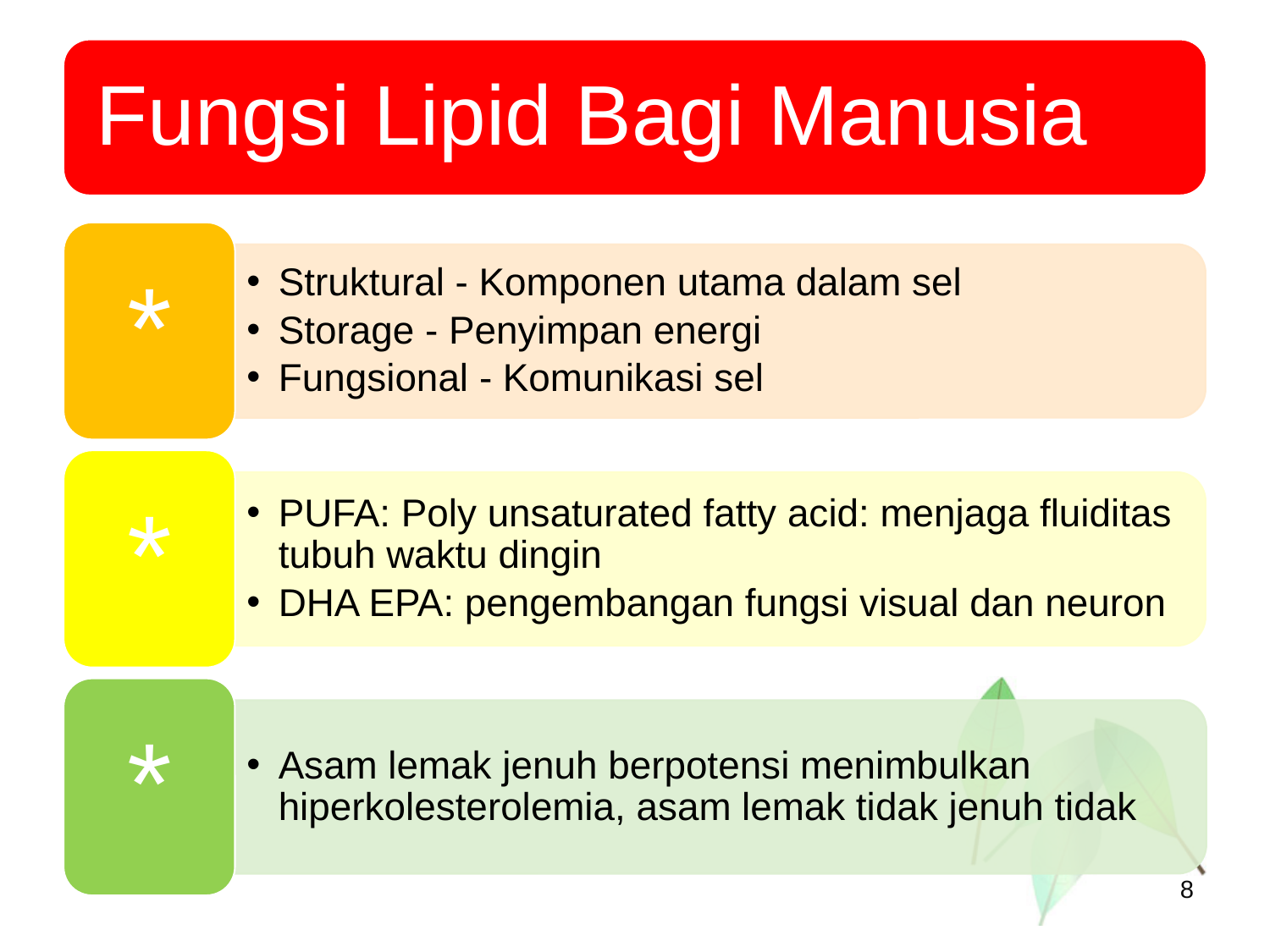

Fungsi Lipid Bagi Manusia

*
Struktural - Komponen utama dalam sel
Storage - Penyimpan energi
Fungsional - Komunikasi sel

*
PUFA: Poly unsaturated fatty acid: menjaga fluiditas tubuh waktu dingin
DHA EPA: pengembangan fungsi visual dan neuron

*
Asam lemak jenuh berpotensi menimbulkan hiperkolesterolemia, asam lemak tidak jenuh tidak
8